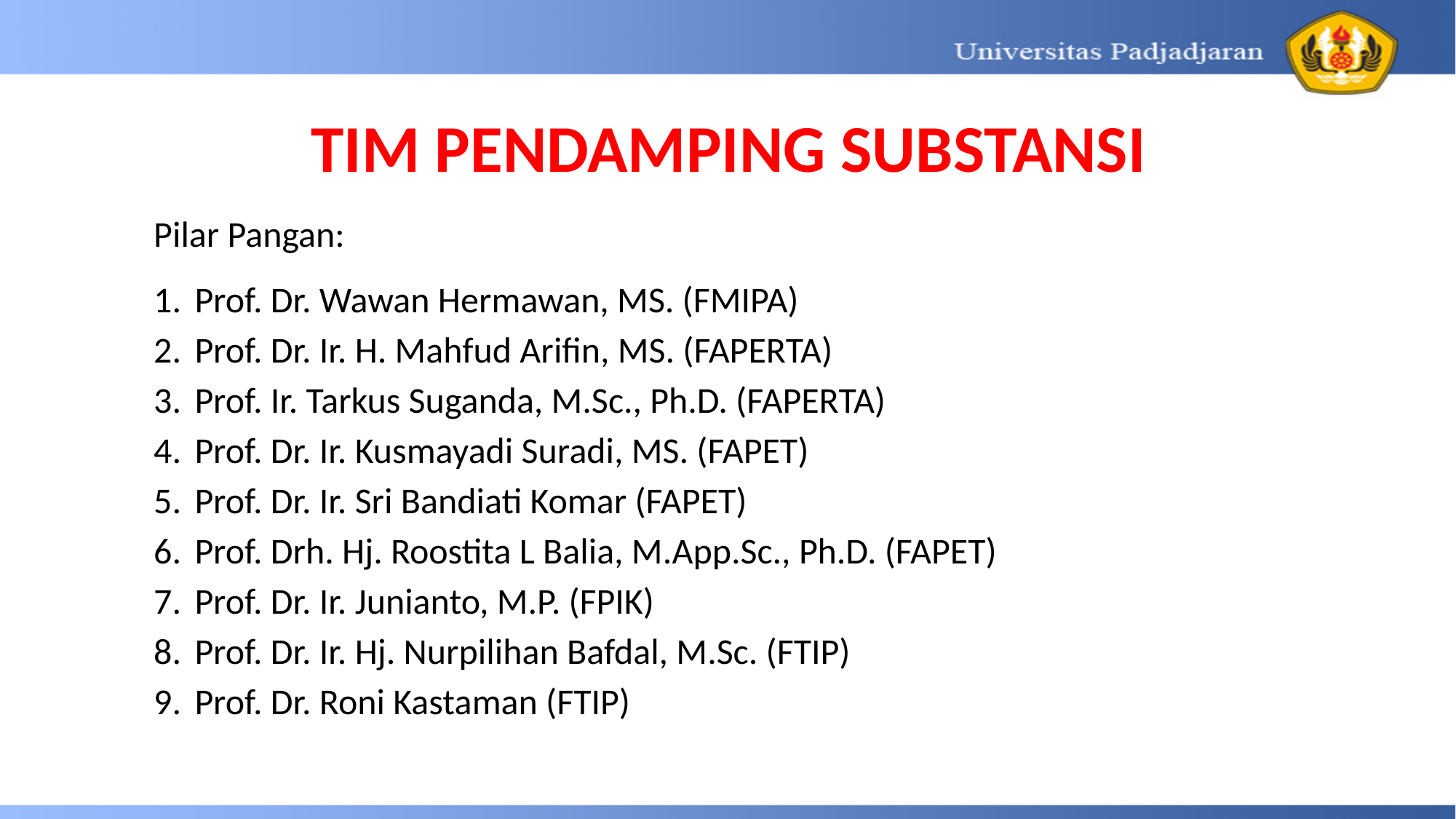

TIM PENDAMPING SUBSTANSI
Pilar Pangan:
Prof. Dr. Wawan Hermawan, MS. (FMIPA)
Prof. Dr. Ir. H. Mahfud Arifin, MS. (FAPERTA)
Prof. Ir. Tarkus Suganda, M.Sc., Ph.D. (FAPERTA)
Prof. Dr. Ir. Kusmayadi Suradi, MS. (FAPET)
Prof. Dr. Ir. Sri Bandiati Komar (FAPET)
Prof. Drh. Hj. Roostita L Balia, M.App.Sc., Ph.D. (FAPET)
Prof. Dr. Ir. Junianto, M.P. (FPIK)
Prof. Dr. Ir. Hj. Nurpilihan Bafdal, M.Sc. (FTIP)
Prof. Dr. Roni Kastaman (FTIP)